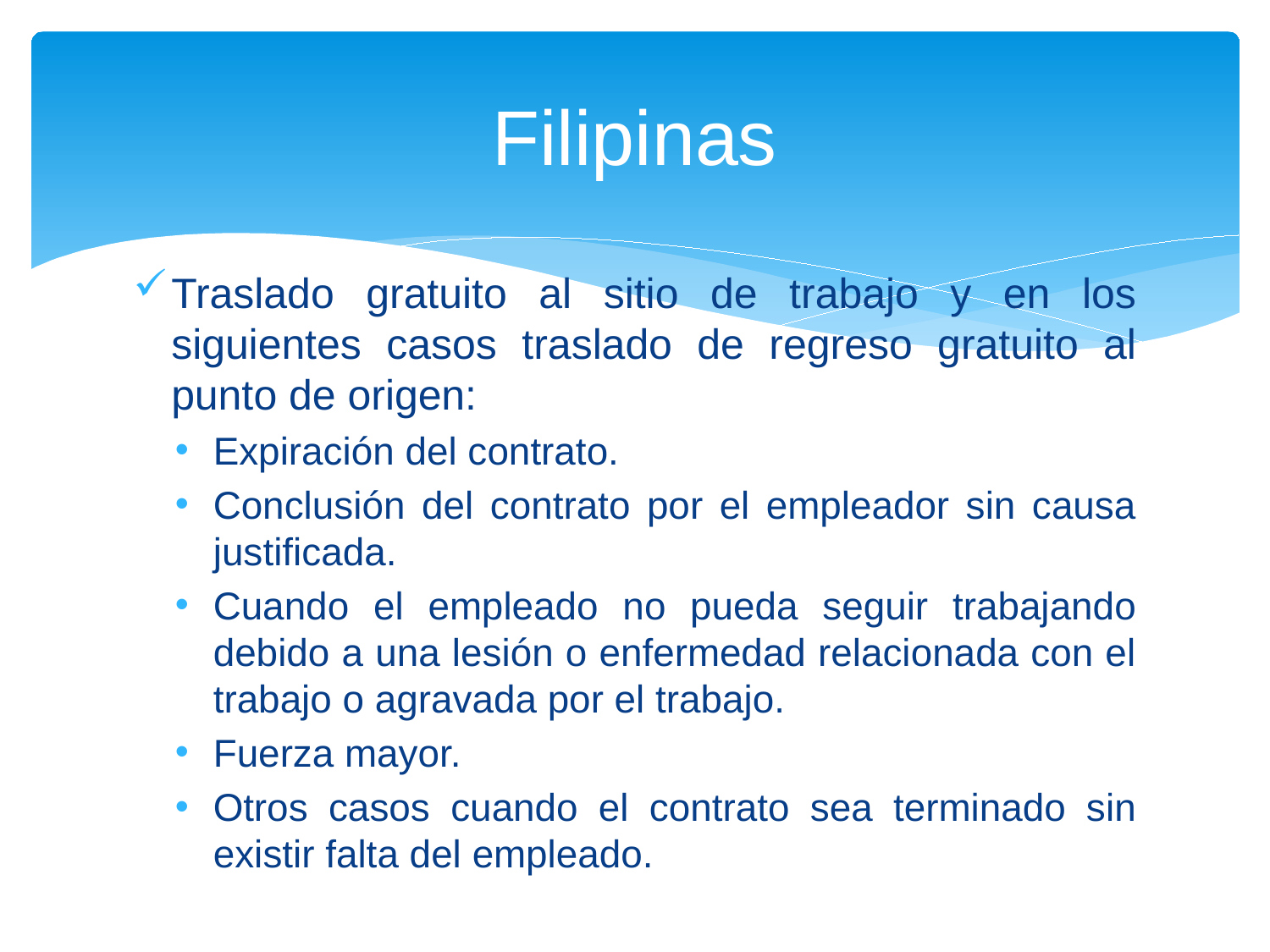

# Filipinas
Traslado gratuito al sitio de trabajo y en los siguientes casos traslado de regreso gratuito al punto de origen:
Expiración del contrato.
Conclusión del contrato por el empleador sin causa justificada.
Cuando el empleado no pueda seguir trabajando debido a una lesión o enfermedad relacionada con el trabajo o agravada por el trabajo.
Fuerza mayor.
Otros casos cuando el contrato sea terminado sin existir falta del empleado.